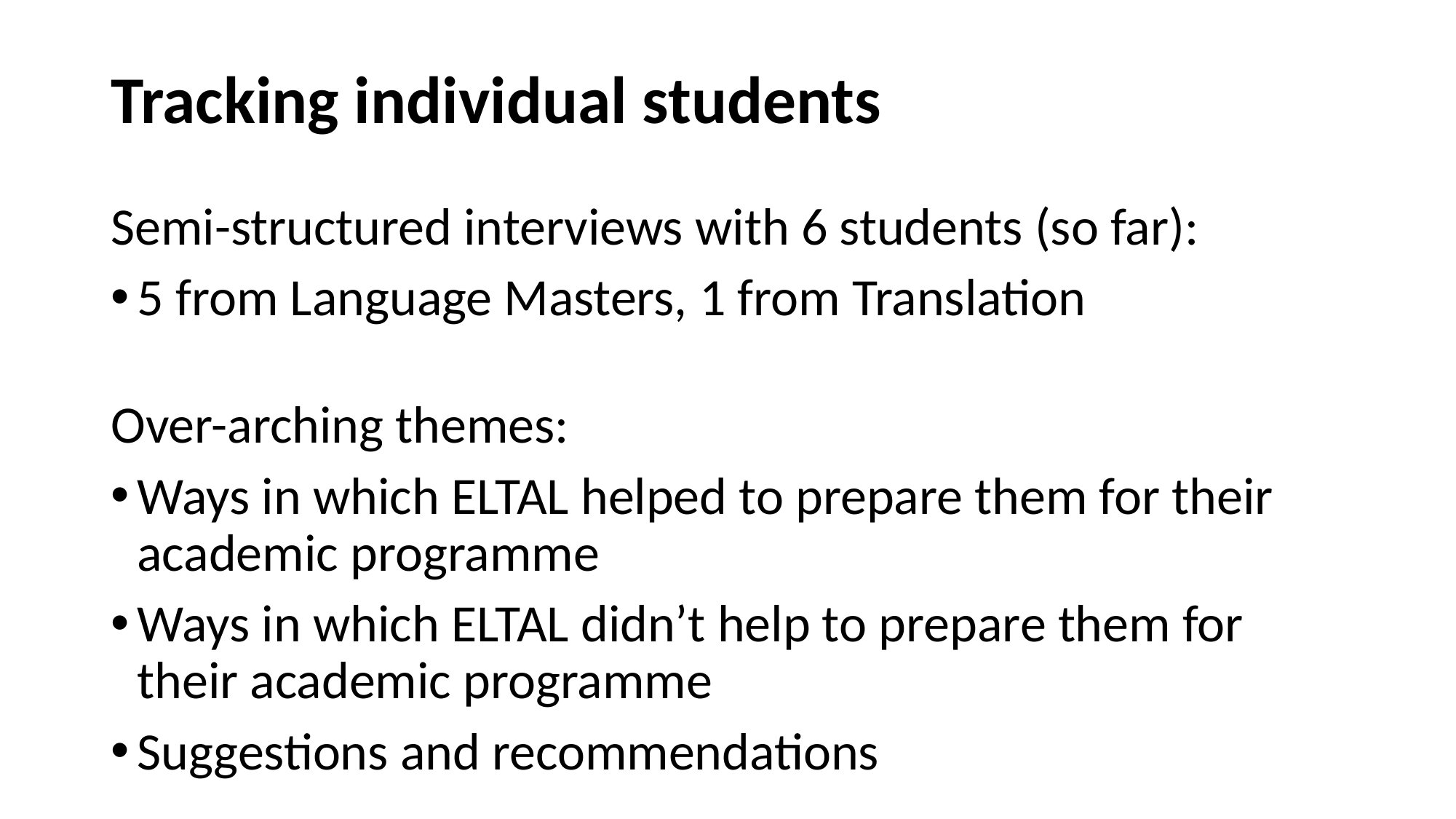

# Tracking individual students
Semi-structured interviews with 6 students (so far):
5 from Language Masters, 1 from Translation
Over-arching themes:
Ways in which ELTAL helped to prepare them for their academic programme
Ways in which ELTAL didn’t help to prepare them for their academic programme
Suggestions and recommendations